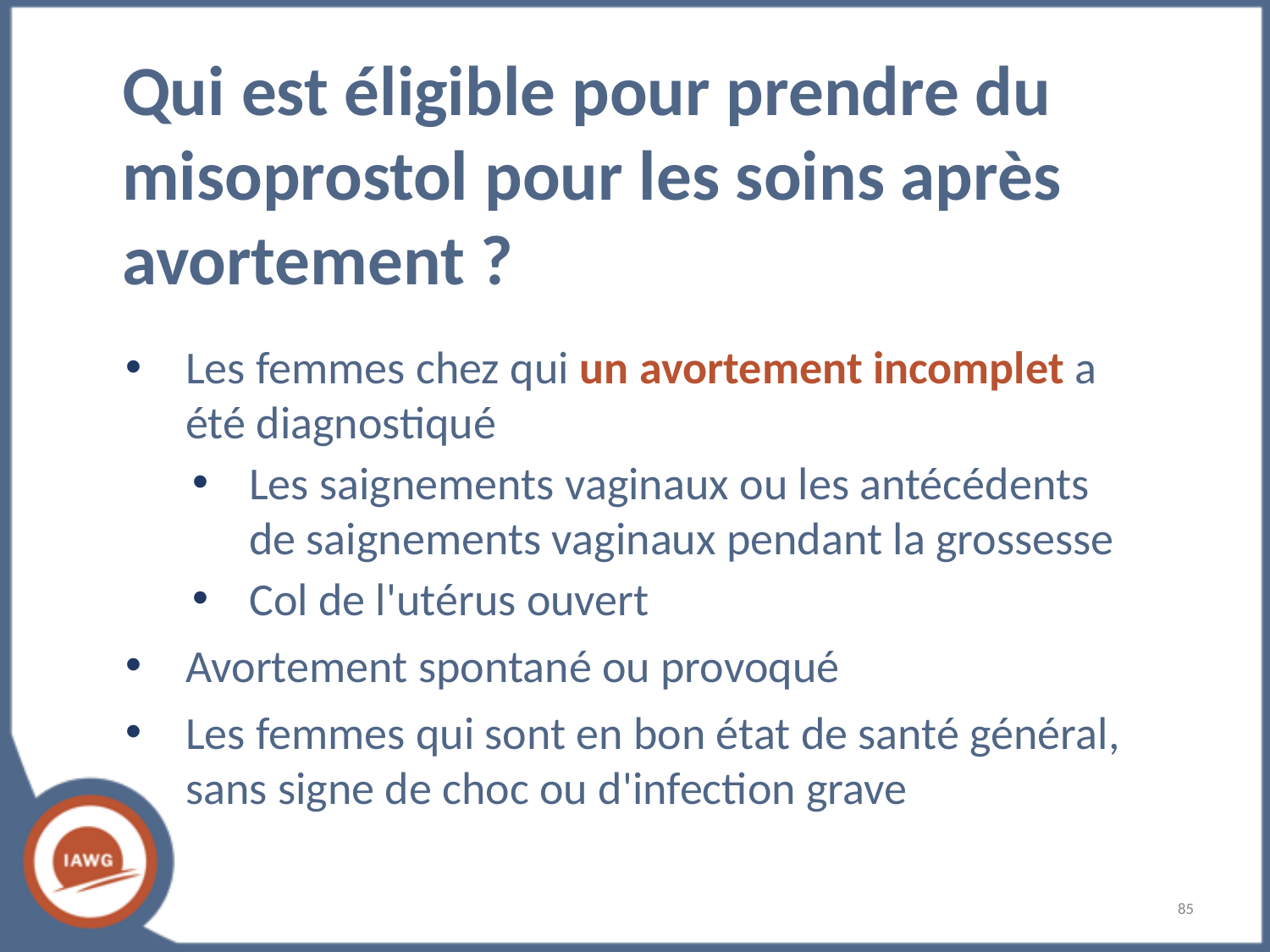

# Qui est éligible pour prendre du misoprostol pour les soins après avortement ?
Les femmes chez qui un avortement incomplet a été diagnostiqué
Les saignements vaginaux ou les antécédents de saignements vaginaux pendant la grossesse
Col de l'utérus ouvert
Avortement spontané ou provoqué
Les femmes qui sont en bon état de santé général, sans signe de choc ou d'infection grave

85